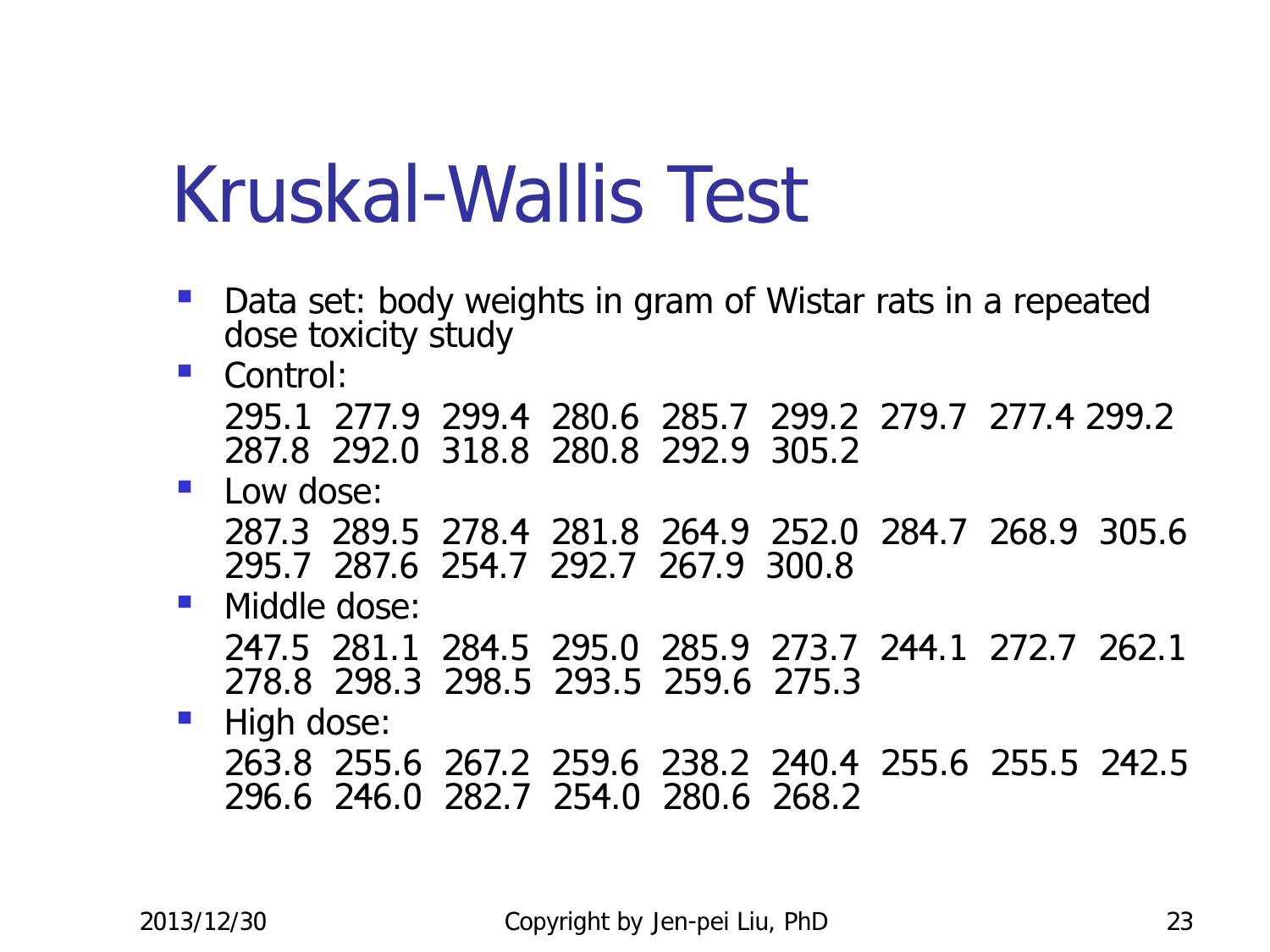

# Kruskal-Wallis Test
Data set: body weights in gram of Wistar rats in a repeated dose toxicity study
Control:
	295.1  277.9  299.4  280.6  285.7  299.2  279.7  277.4 299.2  287.8  292.0  318.8  280.8  292.9  305.2
Low dose:
	287.3  289.5  278.4  281.8  264.9  252.0  284.7  268.9  305.6  295.7  287.6  254.7  292.7  267.9  300.8
Middle dose:
	247.5  281.1  284.5  295.0  285.9  273.7  244.1  272.7  262.1  278.8  298.3  298.5  293.5  259.6  275.3
High dose:
	263.8  255.6  267.2  259.6  238.2  240.4  255.6  255.5  242.5  296.6  246.0  282.7  254.0  280.6  268.2

2013/12/30
Copyright by Jen-pei Liu, PhD
23